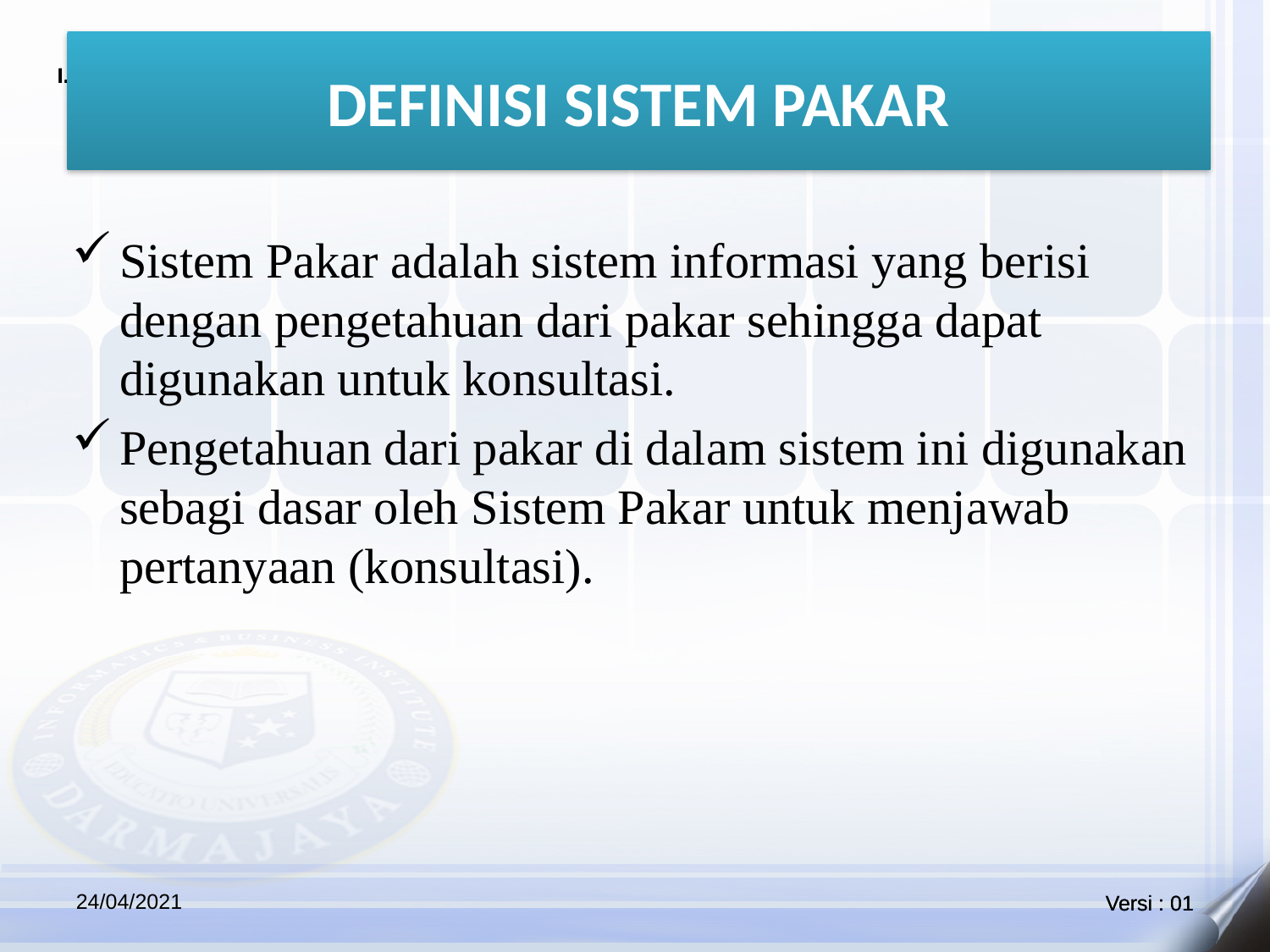

# DEFINISI SISTEM PAKAR
Sistem Pakar adalah sistem informasi yang berisi dengan pengetahuan dari pakar sehingga dapat digunakan untuk konsultasi.
Pengetahuan dari pakar di dalam sistem ini digunakan sebagi dasar oleh Sistem Pakar untuk menjawab pertanyaan (konsultasi).
24/04/2021